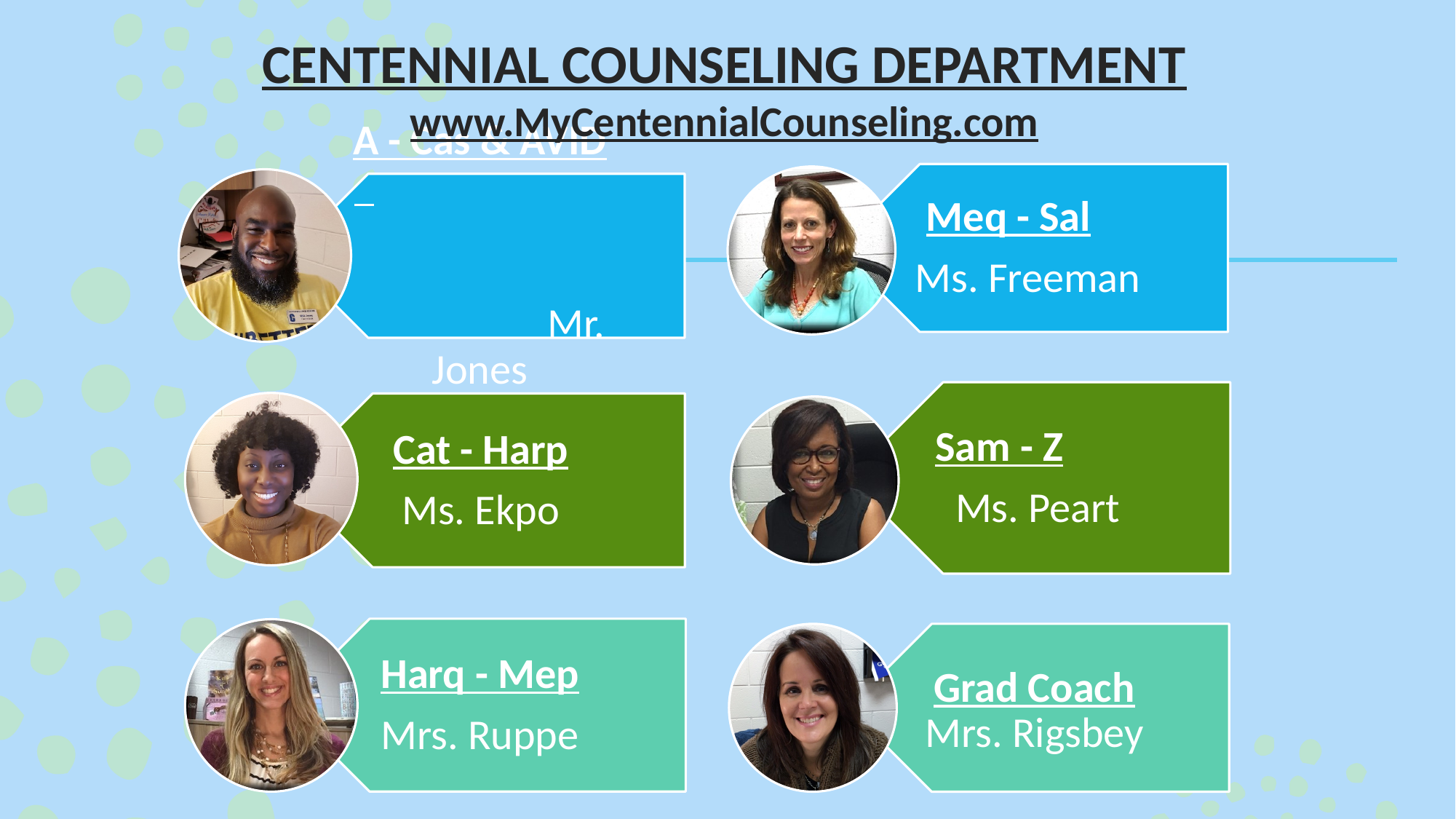

CENTENNIAL COUNSELING DEPARTMENT
www.MyCentennialCounseling.com
Meq - Sal
Ms. Freeman
Sam - Z
Ms. Peart
Grad Coach
Mrs. Rigsbey
A - Cas & AVID                                                                                                      Mr. Jones
Cat - Harp
Ms. Ekpo
Harq - Mep
Mrs. Ruppe